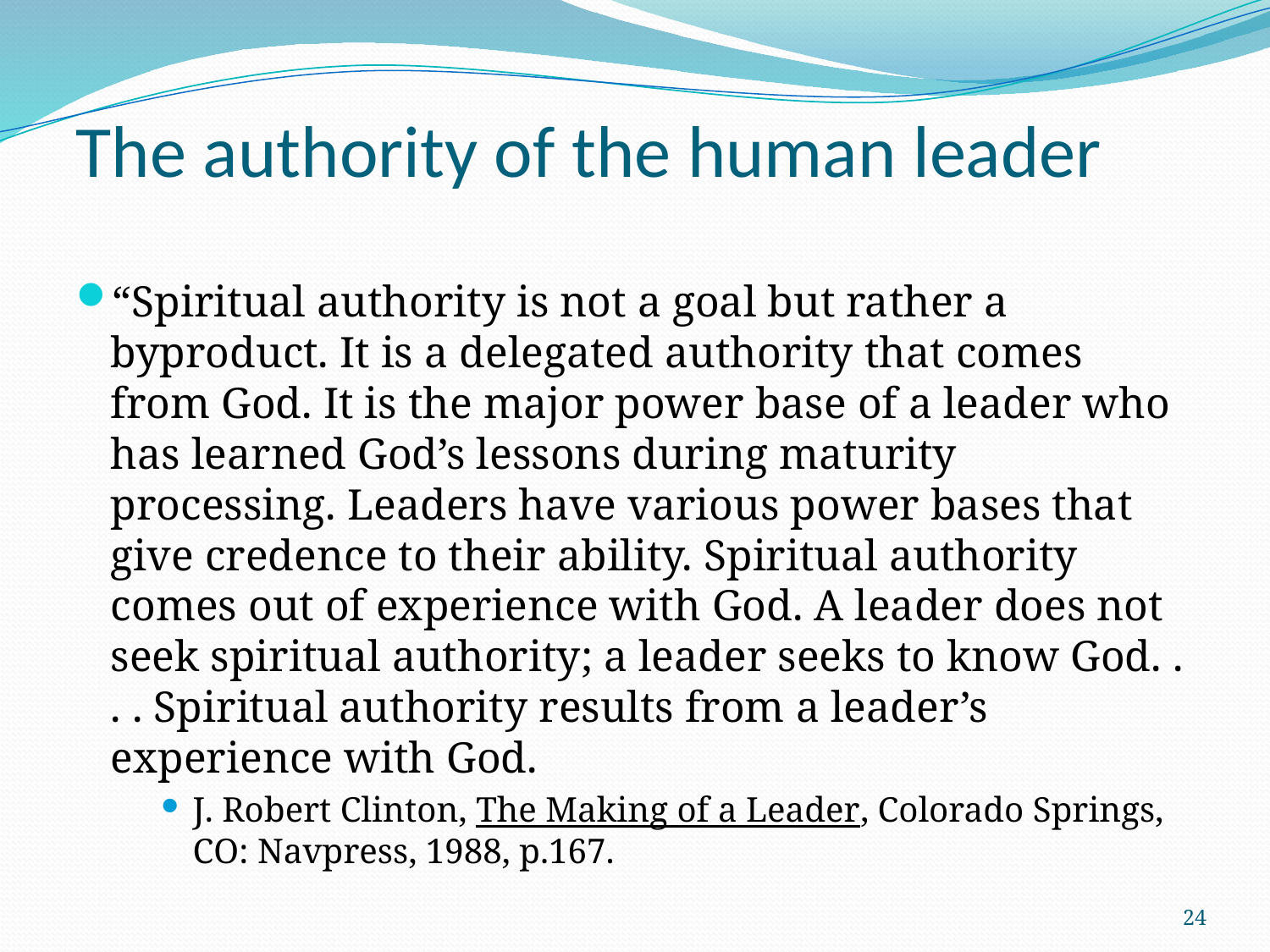

The authority of the human leader
“Spiritual authority is not a goal but rather a byproduct. It is a delegated authority that comes from God. It is the major power base of a leader who has learned God’s lessons during maturity processing. Leaders have various power bases that give credence to their ability. Spiritual authority comes out of experience with God. A leader does not seek spiritual authority; a leader seeks to know God. . . . Spiritual authority results from a leader’s experience with God.
J. Robert Clinton, The Making of a Leader, Colorado Springs, CO: Navpress, 1988, p.167.
24